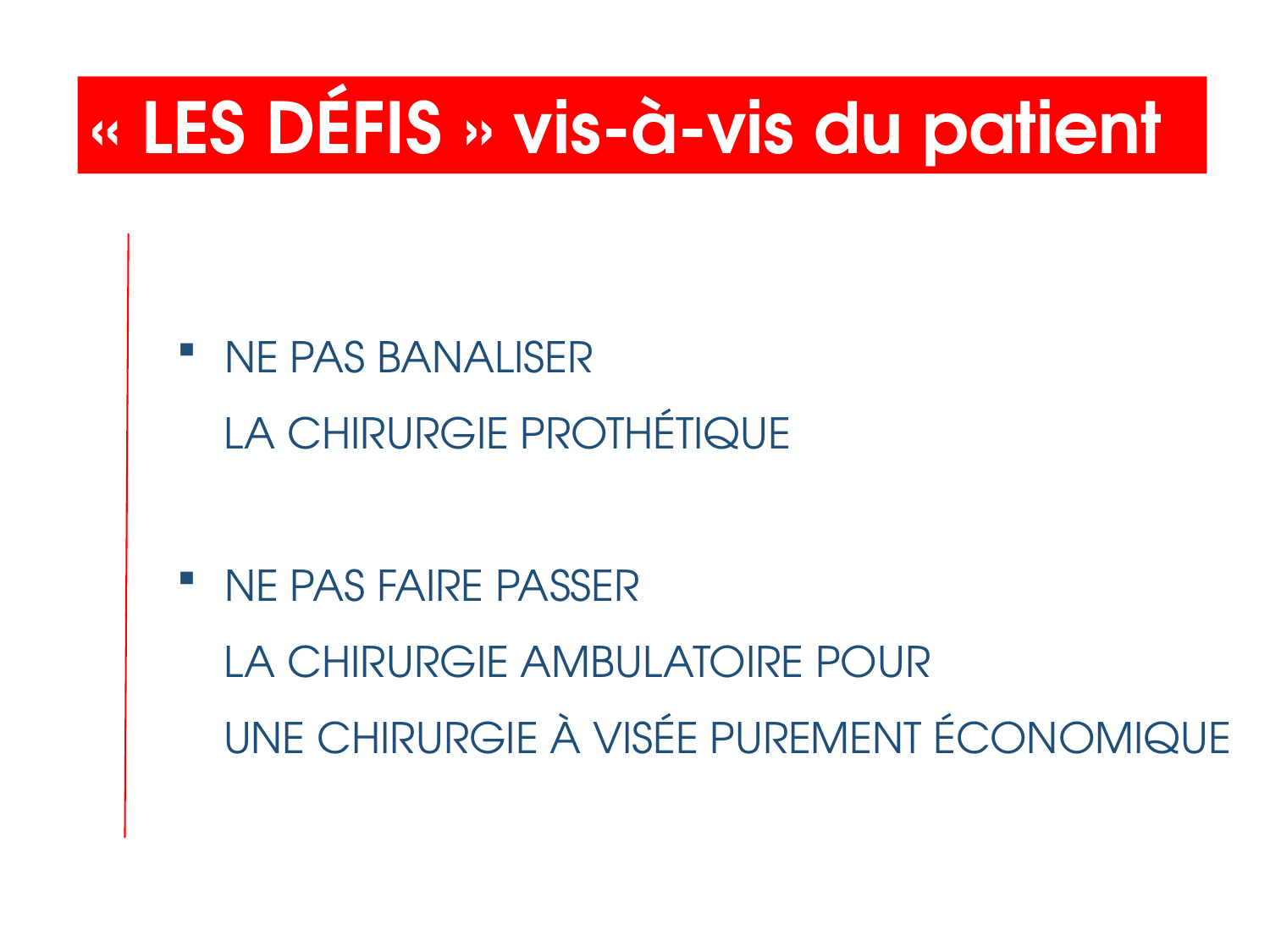

« LES DÉFIS » vis-à-vis du patient
NE PAS BANALISER
    LA CHIRURGIE PROTHÉTIQUE

NE PAS FAIRE PASSER
    LA CHIRURGIE AMBULATOIRE POUR
    UNE CHIRURGIE À VISÉE PUREMENT ÉCONOMIQUE